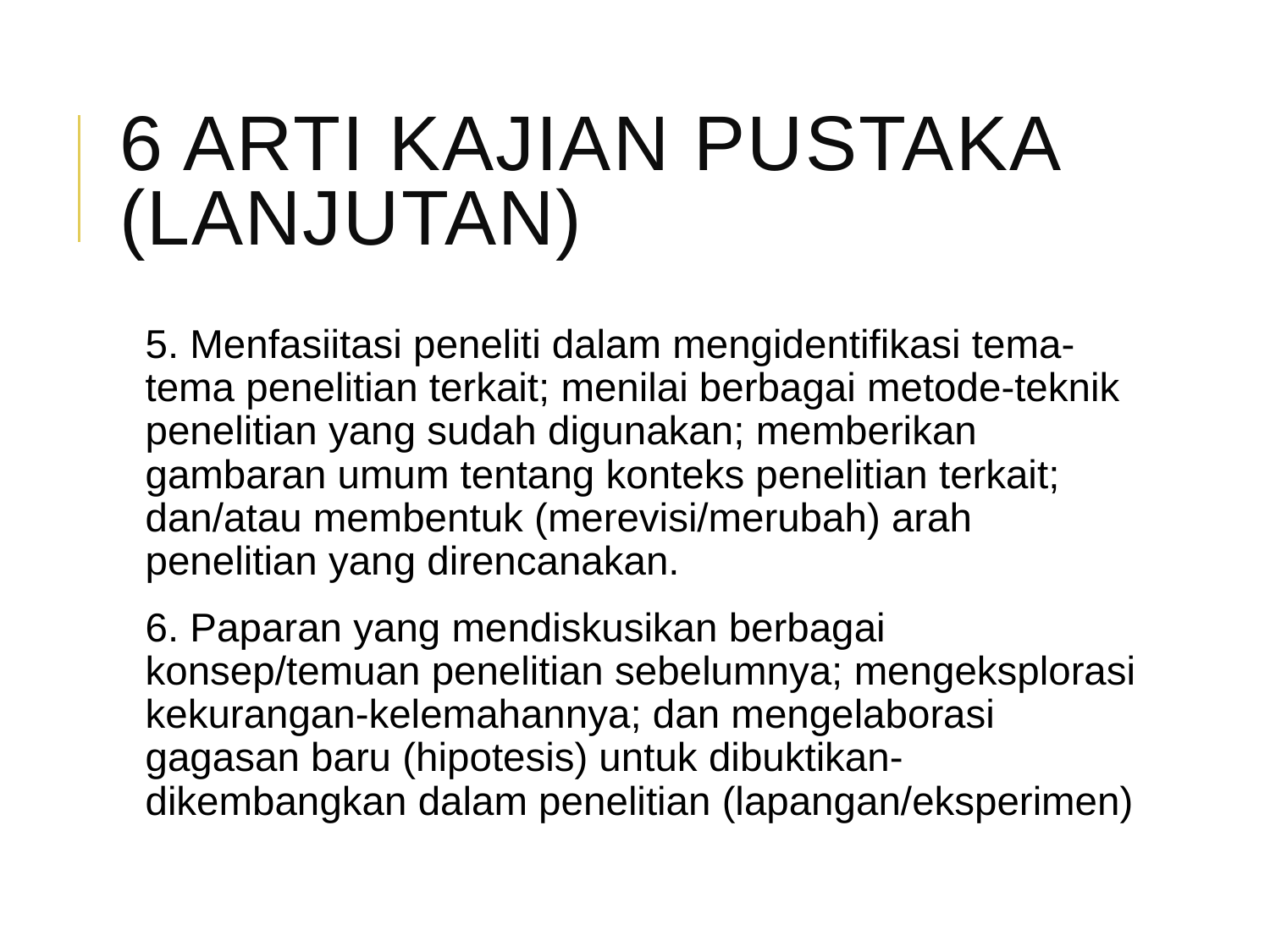

# 6 arti kajian pustaka (lanjutan)
5. Menfasiitasi peneliti dalam mengidentifikasi tema-tema penelitian terkait; menilai berbagai metode-teknik penelitian yang sudah digunakan; memberikan gambaran umum tentang konteks penelitian terkait; dan/atau membentuk (merevisi/merubah) arah penelitian yang direncanakan.
6. Paparan yang mendiskusikan berbagai konsep/temuan penelitian sebelumnya; mengeksplorasi kekurangan-kelemahannya; dan mengelaborasi gagasan baru (hipotesis) untuk dibuktikan-dikembangkan dalam penelitian (lapangan/eksperimen)